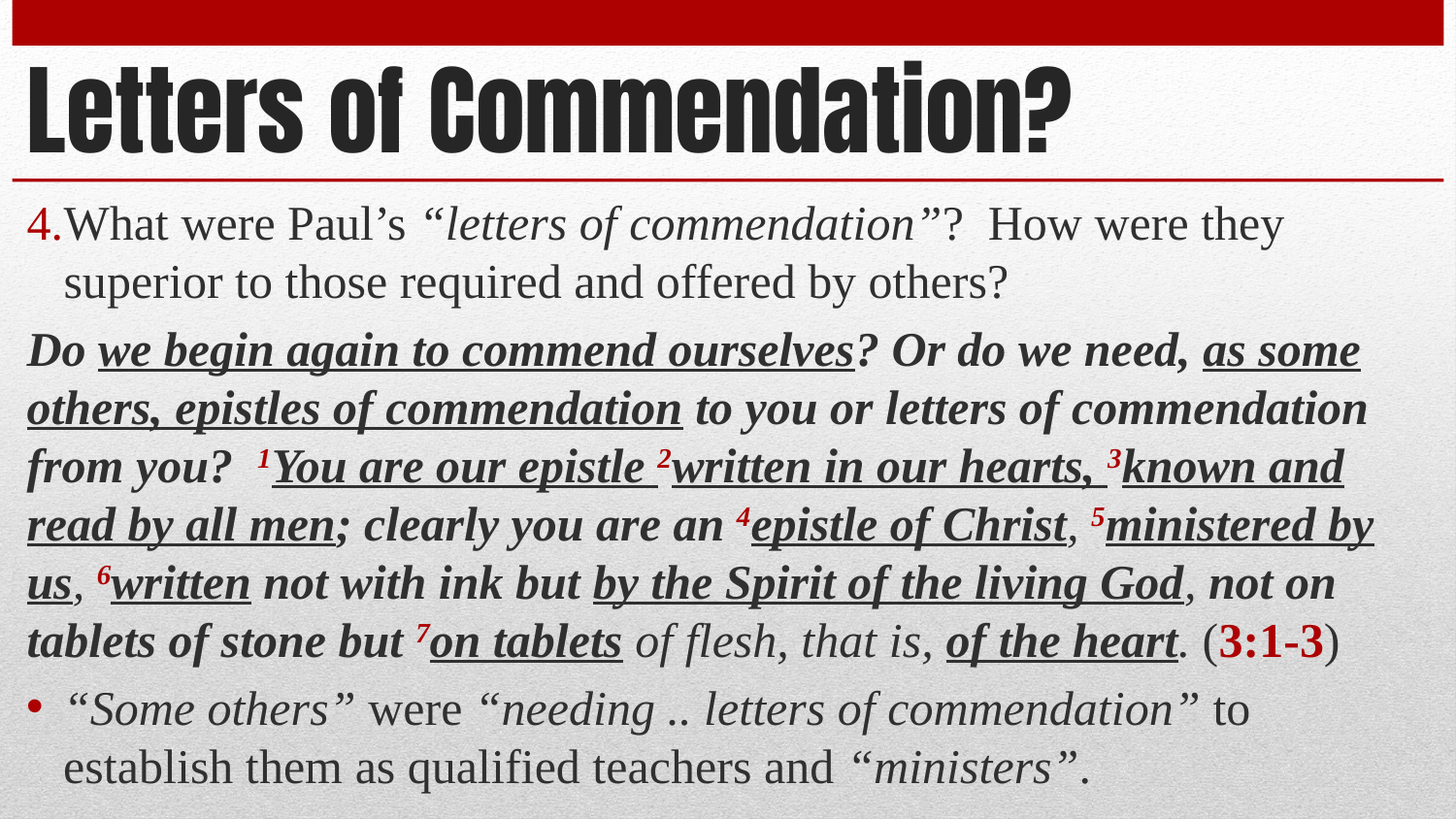

# Letters of Commendation?
What were Paul’s “letters of commendation”?  How were they superior to those required and offered by others?
Do we begin again to commend ourselves? Or do we need, as some others, epistles of commendation to you or letters of commendation from you?  1You are our epistle 2written in our hearts, 3known and read by all men; clearly you are an 4epistle of Christ, 5ministered by us, 6written not with ink but by the Spirit of the living God, not on tablets of stone but 7on tablets of flesh, that is, of the heart. (3:1-3)
“Some others” were “needing .. letters of commendation” to establish them as qualified teachers and “ministers”.